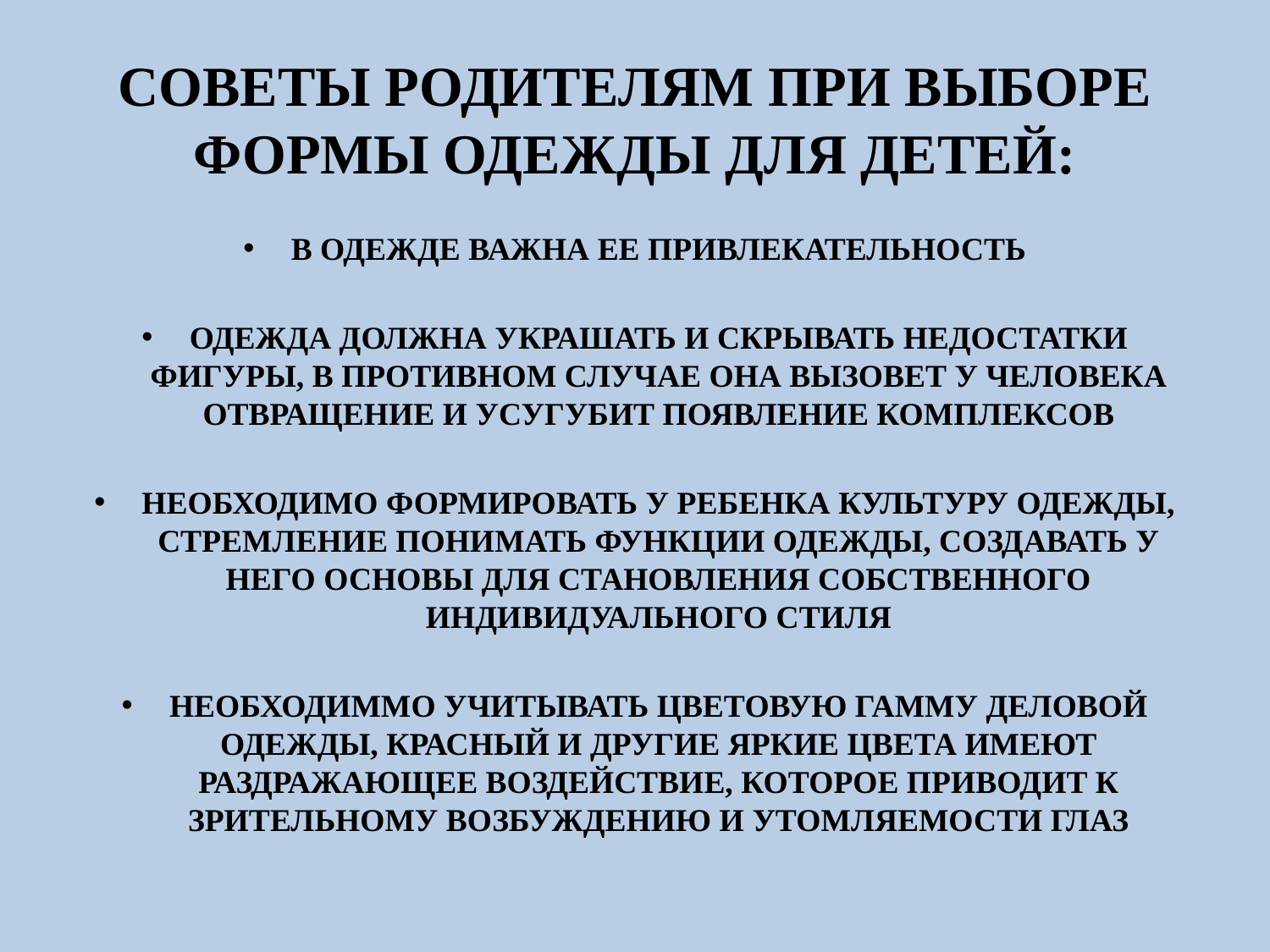

# СОВЕТЫ РОДИТЕЛЯМ ПРИ ВЫБОРЕ ФОРМЫ ОДЕЖДЫ ДЛЯ ДЕТЕЙ:
В ОДЕЖДЕ ВАЖНА ЕЕ ПРИВЛЕКАТЕЛЬНОСТЬ

ОДЕЖДА ДОЛЖНА УКРАШАТЬ И СКРЫВАТЬ НЕДОСТАТКИ ФИГУРЫ, В ПРОТИВНОМ СЛУЧАЕ ОНА ВЫЗОВЕТ У ЧЕЛОВЕКА ОТВРАЩЕНИЕ И УСУГУБИТ ПОЯВЛЕНИЕ КОМПЛЕКСОВ

НЕОБХОДИМО ФОРМИРОВАТЬ У РЕБЕНКА КУЛЬТУРУ ОДЕЖДЫ, СТРЕМЛЕНИЕ ПОНИМАТЬ ФУНКЦИИ ОДЕЖДЫ, СОЗДАВАТЬ У НЕГО ОСНОВЫ ДЛЯ СТАНОВЛЕНИЯ СОБСТВЕННОГО ИНДИВИДУАЛЬНОГО СТИЛЯ

НЕОБХОДИММО УЧИТЫВАТЬ ЦВЕТОВУЮ ГАММУ ДЕЛОВОЙ ОДЕЖДЫ, КРАСНЫЙ И ДРУГИЕ ЯРКИЕ ЦВЕТА ИМЕЮТ РАЗДРАЖАЮЩЕЕ ВОЗДЕЙСТВИЕ, КОТОРОЕ ПРИВОДИТ К ЗРИТЕЛЬНОМУ ВОЗБУЖДЕНИЮ И УТОМЛЯЕМОСТИ ГЛАЗ